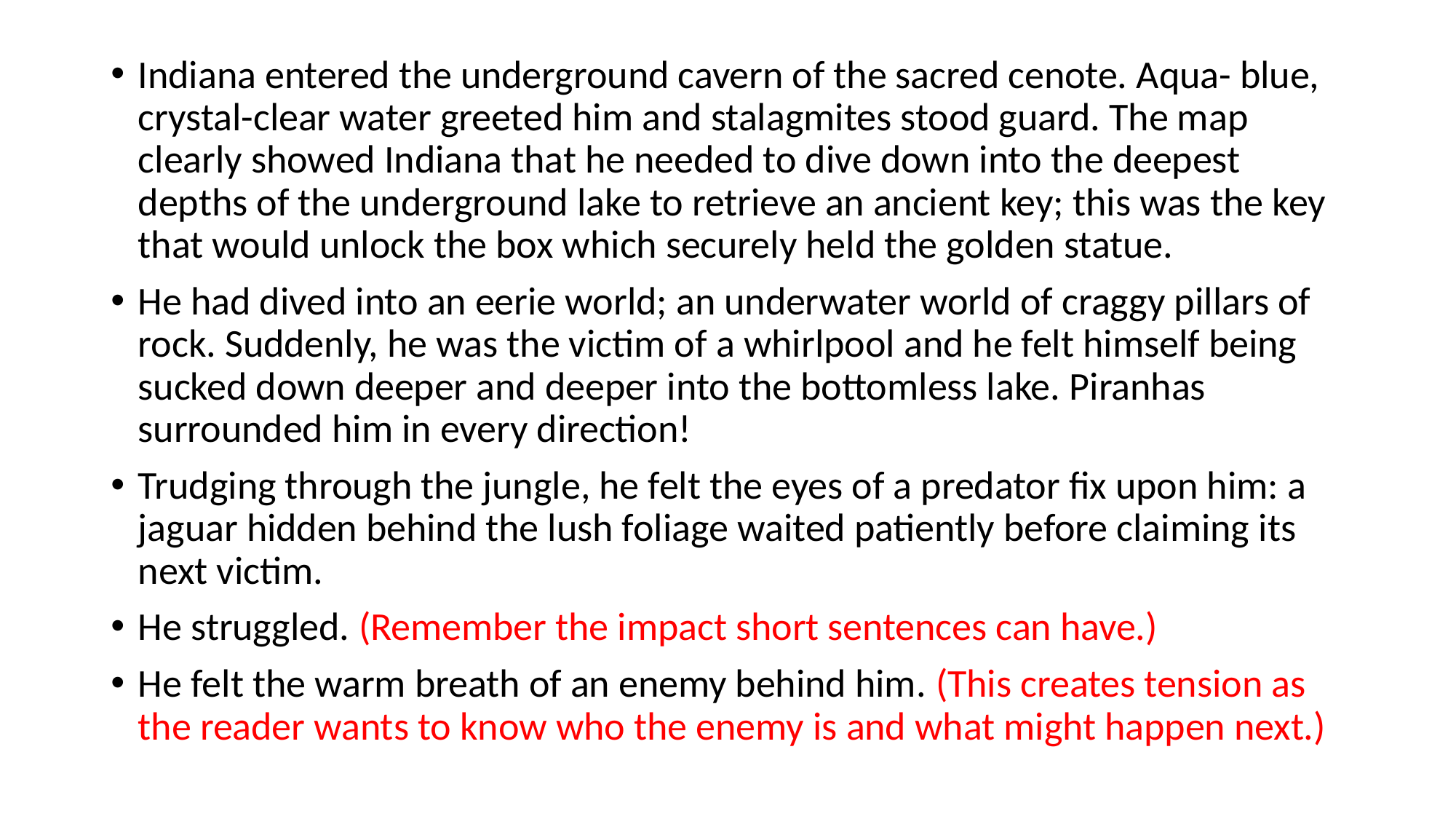

Indiana entered the underground cavern of the sacred cenote. Aqua- blue, crystal-clear water greeted him and stalagmites stood guard. The map clearly showed Indiana that he needed to dive down into the deepest depths of the underground lake to retrieve an ancient key; this was the key that would unlock the box which securely held the golden statue.
He had dived into an eerie world; an underwater world of craggy pillars of rock. Suddenly, he was the victim of a whirlpool and he felt himself being sucked down deeper and deeper into the bottomless lake. Piranhas surrounded him in every direction!
Trudging through the jungle, he felt the eyes of a predator fix upon him: a jaguar hidden behind the lush foliage waited patiently before claiming its next victim.
He struggled. (Remember the impact short sentences can have.)
He felt the warm breath of an enemy behind him. (This creates tension as the reader wants to know who the enemy is and what might happen next.)